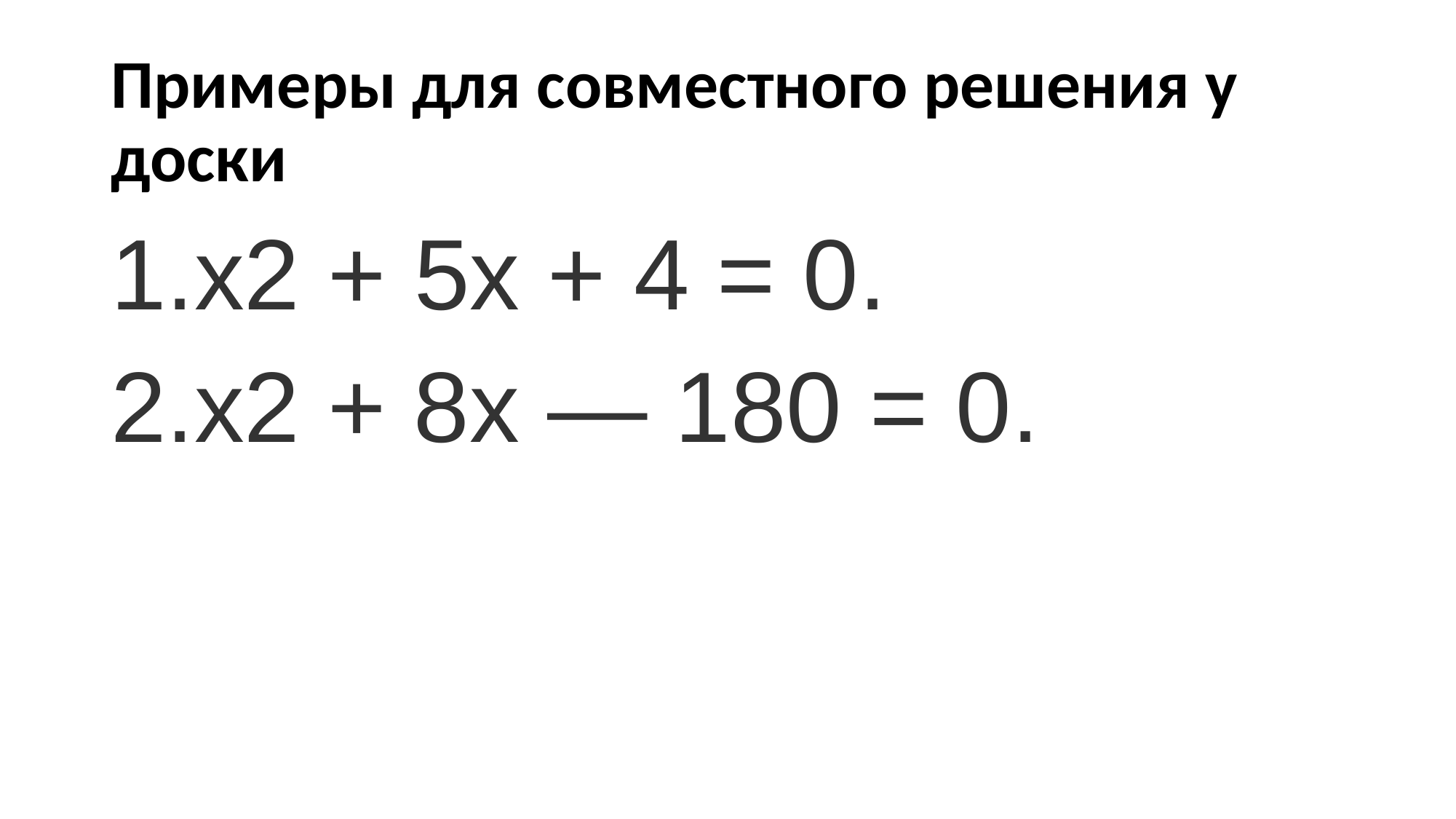

# Примеры для совместного решения у доски
x2 + 5x + 4 = 0.
x2 + 8x — 180 = 0.